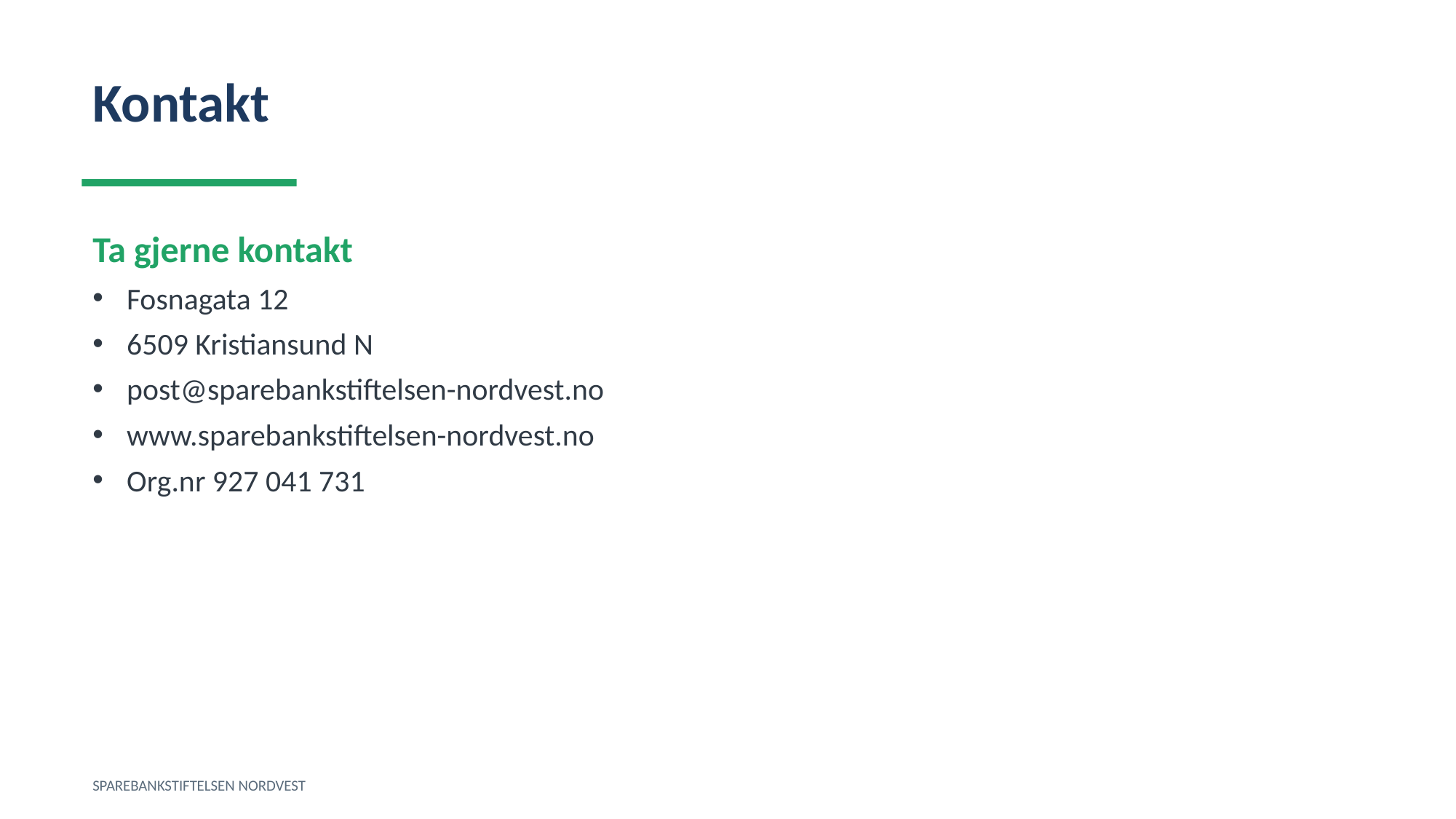

Kontakt

Ta gjerne kontakt
Fosnagata 12
6509 Kristiansund N
post@sparebankstiftelsen-nordvest.no
www.sparebankstiftelsen-nordvest.no
Org.nr 927 041 731
SPAREBANKSTIFTELSEN NORDVEST